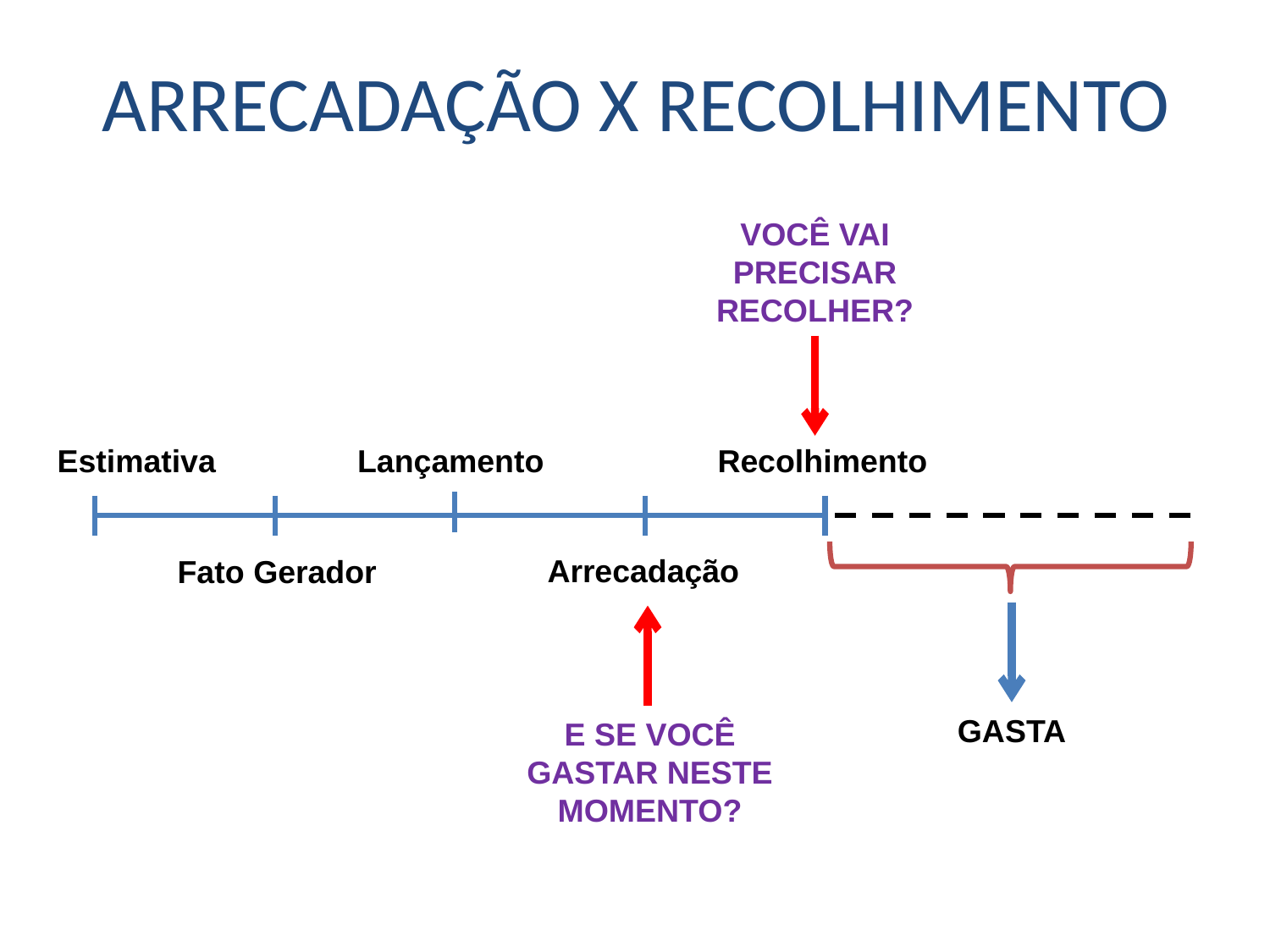

ARRECADAÇÃO X RECOLHIMENTO
VOCÊ VAI PRECISAR RECOLHER?

Estimativa
Lançamento
Recolhimento
Arrecadação
Fato Gerador
GASTA
E SE VOCÊ GASTAR NESTE MOMENTO?